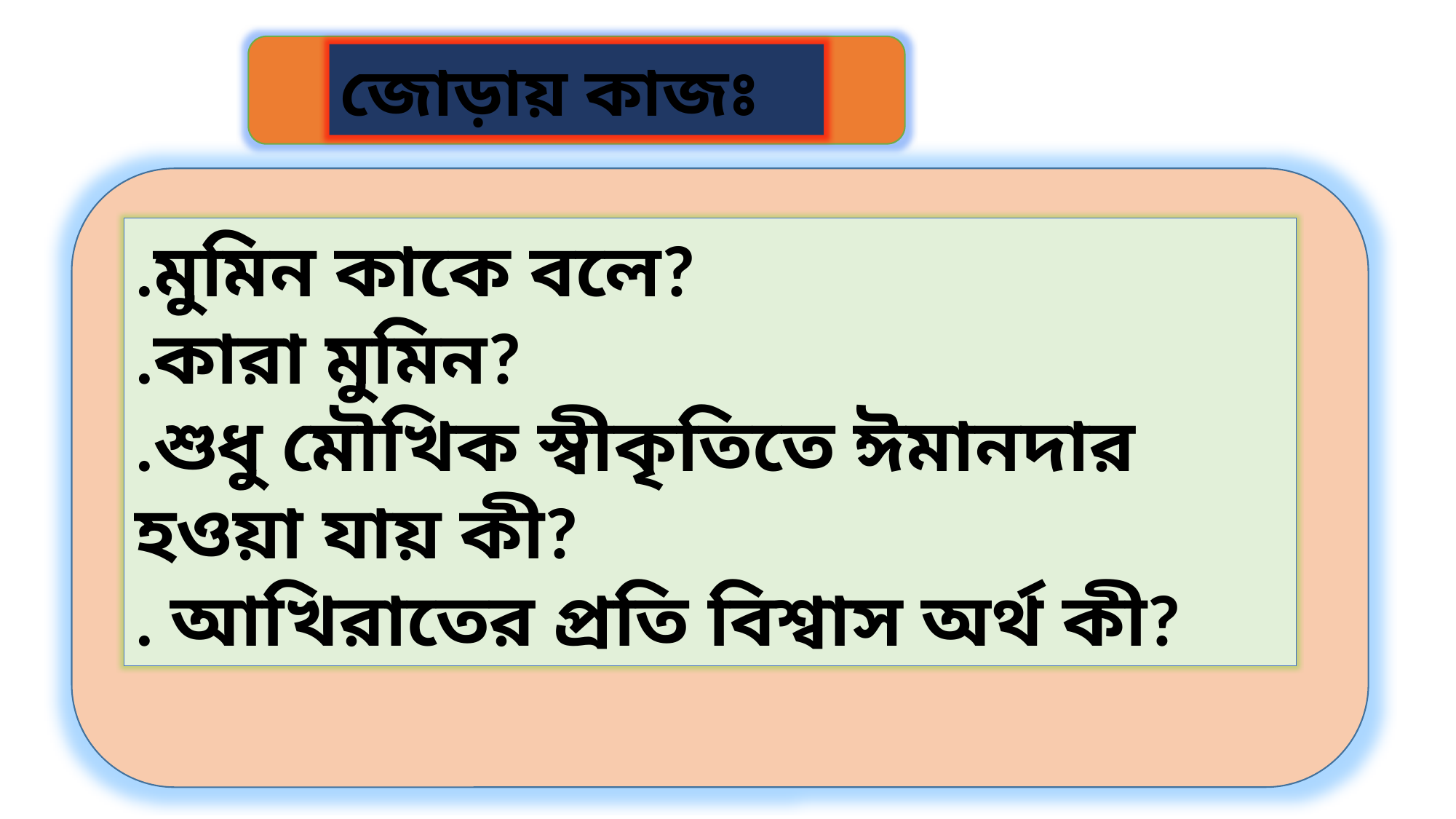

জোড়ায় কাজঃ

.মুমিন কাকে বলে?
.কারা মুমিন?
.শুধু মৌখিক স্বীকৃতিতে ঈমানদার হওয়া যায় কী?
. আখিরাতের প্রতি বিশ্বাস অর্থ কী?